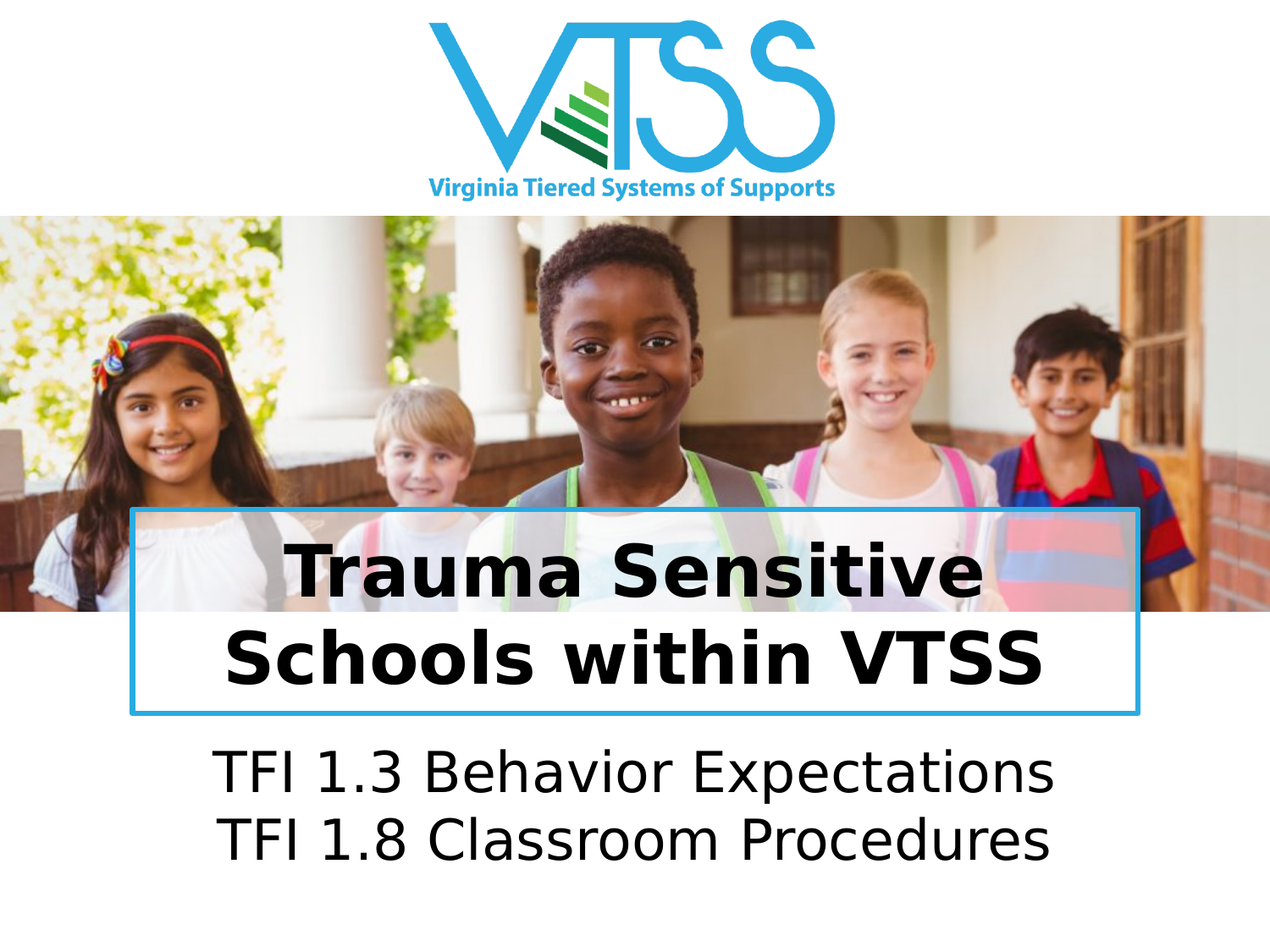

# Trauma Sensitive Schools within VTSS
TFI 1.3 Behavior Expectations
TFI 1.8 Classroom Procedures